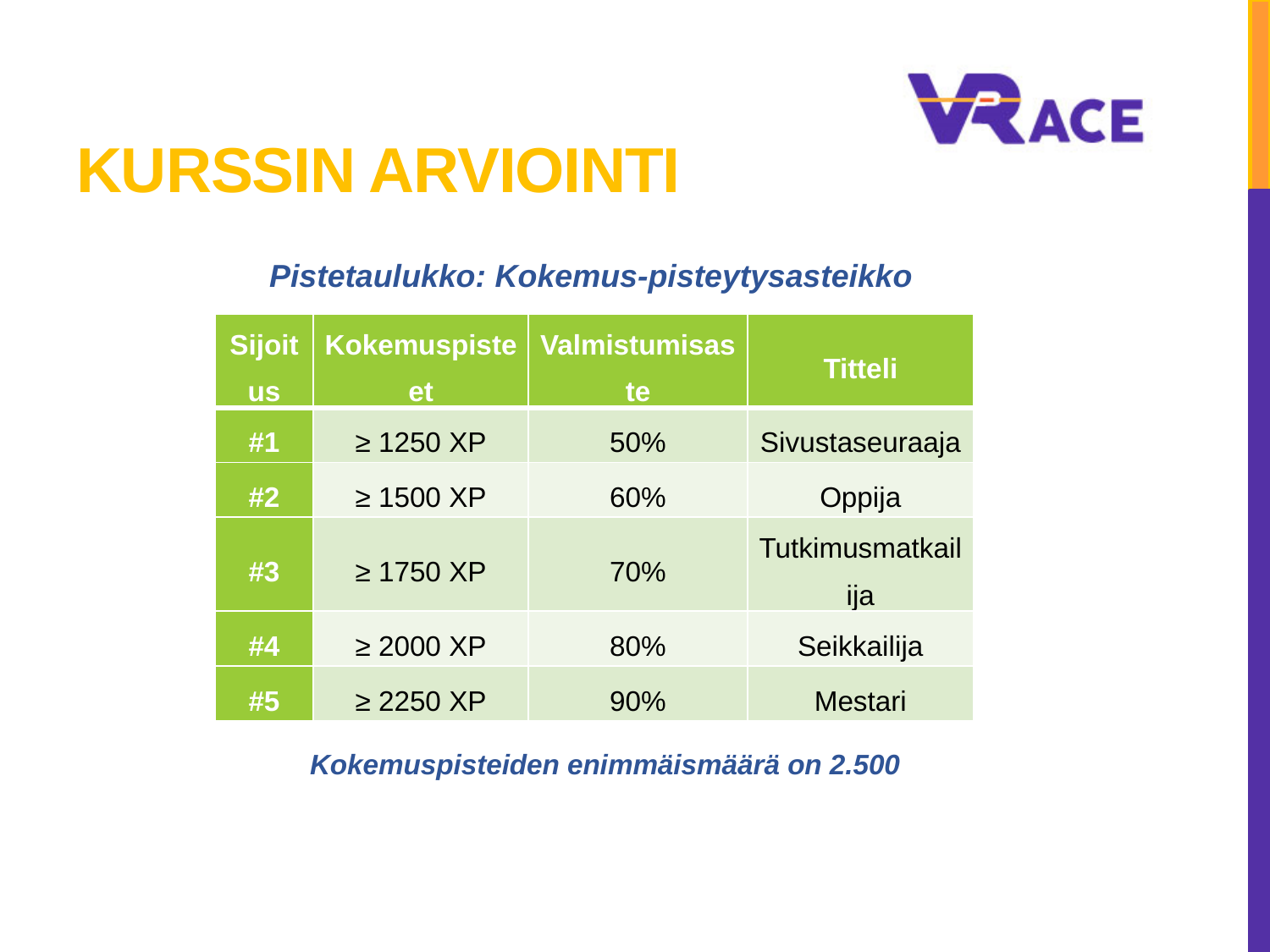

# KURSSIN ARVIOINTI
Pistetaulukko: Kokemus-pisteytysasteikko
| Sijoitus | Kokemuspisteet | Valmistumisaste | Titteli |
| --- | --- | --- | --- |
| #1 | ≥ 1250 XP | 50% | Sivustaseuraaja |
| #2 | ≥ 1500 XP | 60% | Oppija |
| #3 | ≥ 1750 XP | 70% | Tutkimusmatkailija |
| #4 | ≥ 2000 XP | 80% | Seikkailija |
| #5 | ≥ 2250 XP | 90% | Mestari |
Kokemuspisteiden enimmäismäärä on 2.500